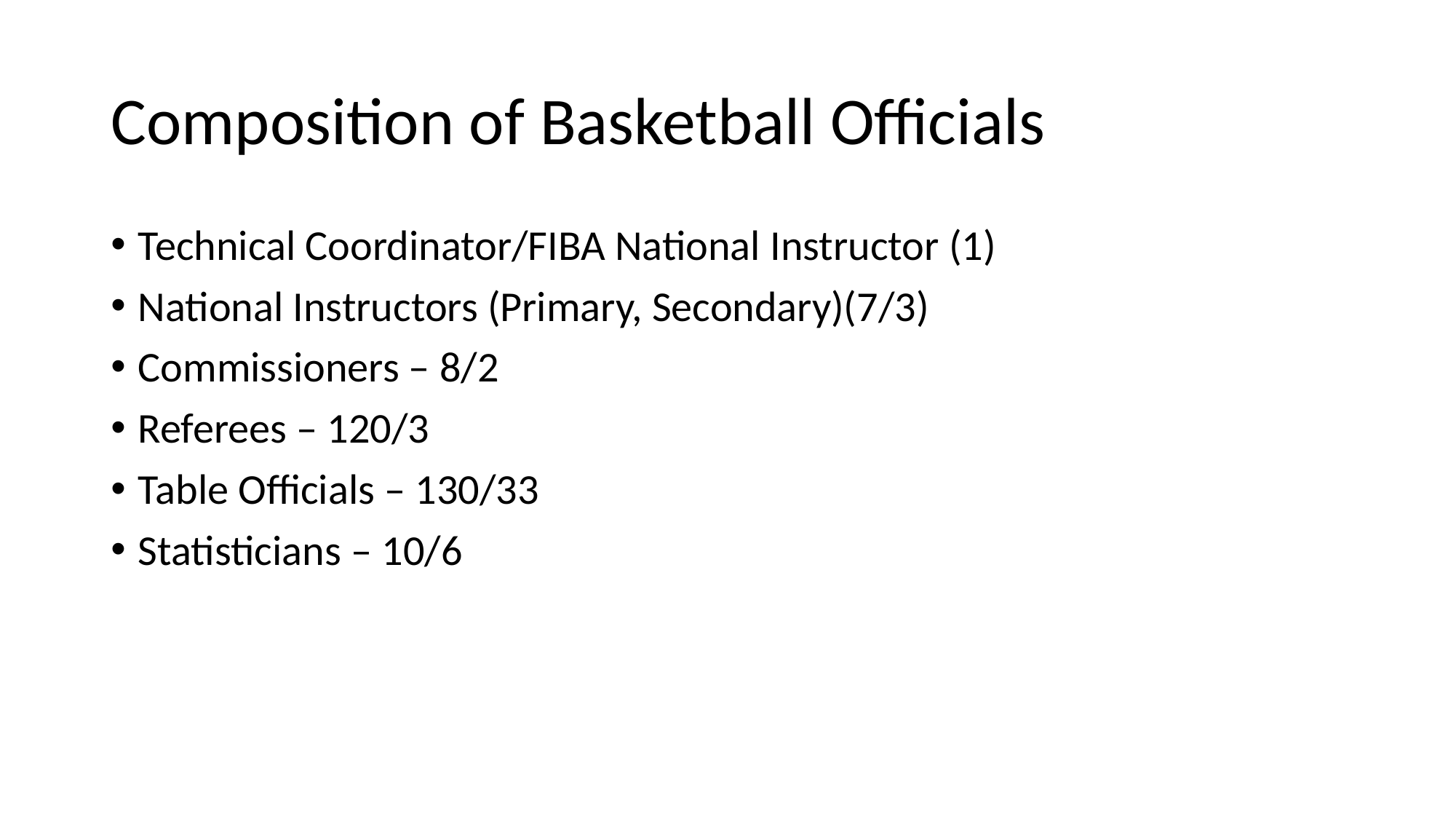

# Composition of Basketball Officials
Technical Coordinator/FIBA National Instructor (1)
National Instructors (Primary, Secondary)(7/3)
Commissioners – 8/2
Referees – 120/3
Table Officials – 130/33
Statisticians – 10/6